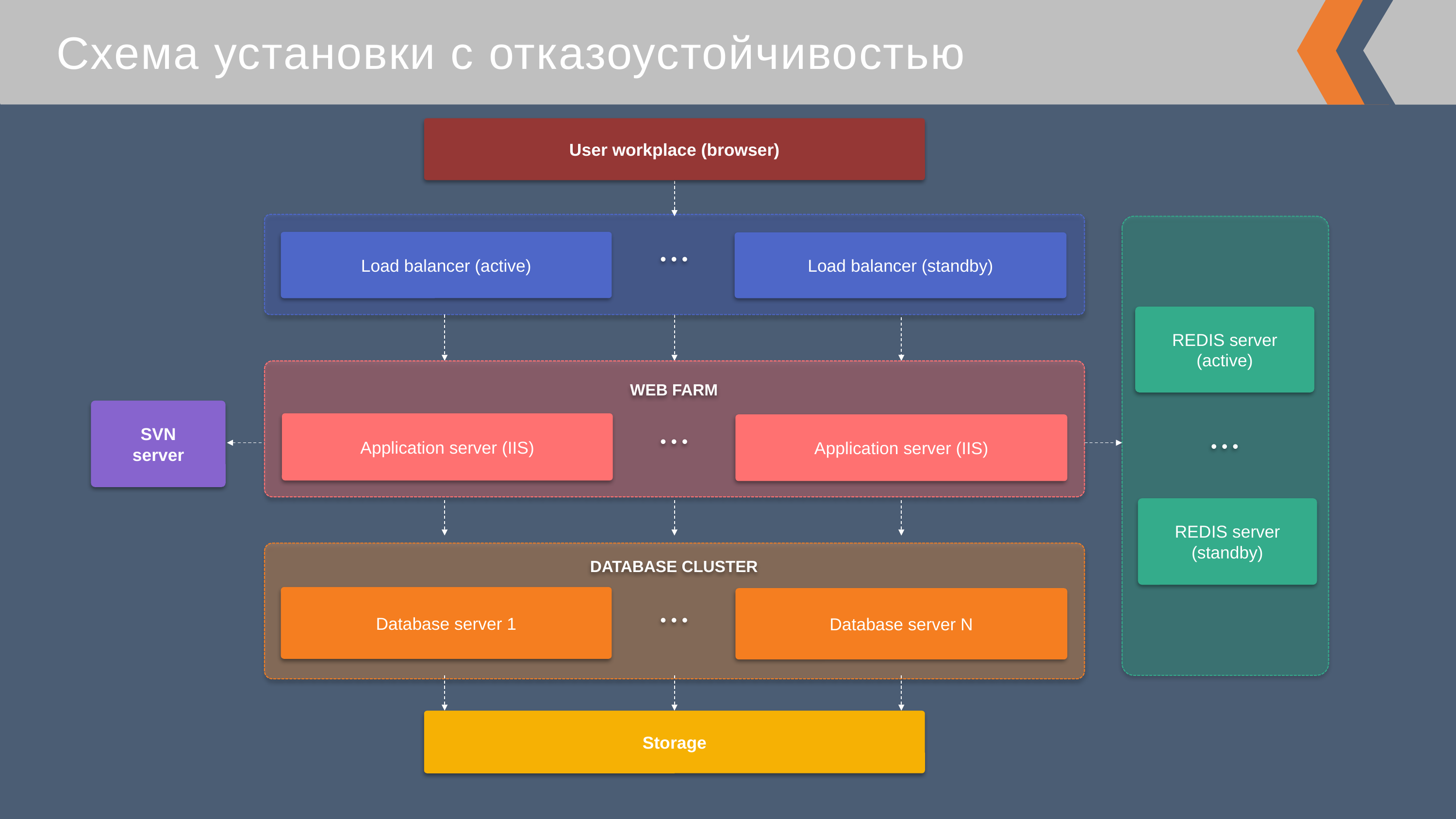

Схема установки с отказоустойчивостью
User workplace (browser)

• • •
Load balancer (active)
Load balancer (standby)

REDIS server
(active)
• • •
REDIS server
(standby)

• • •
Application server (IIS)
Application server (IIS)
WEB FARM
SVN
server

• • •
Database server 1
Database server N
DATABASE CLUSTER
Storage